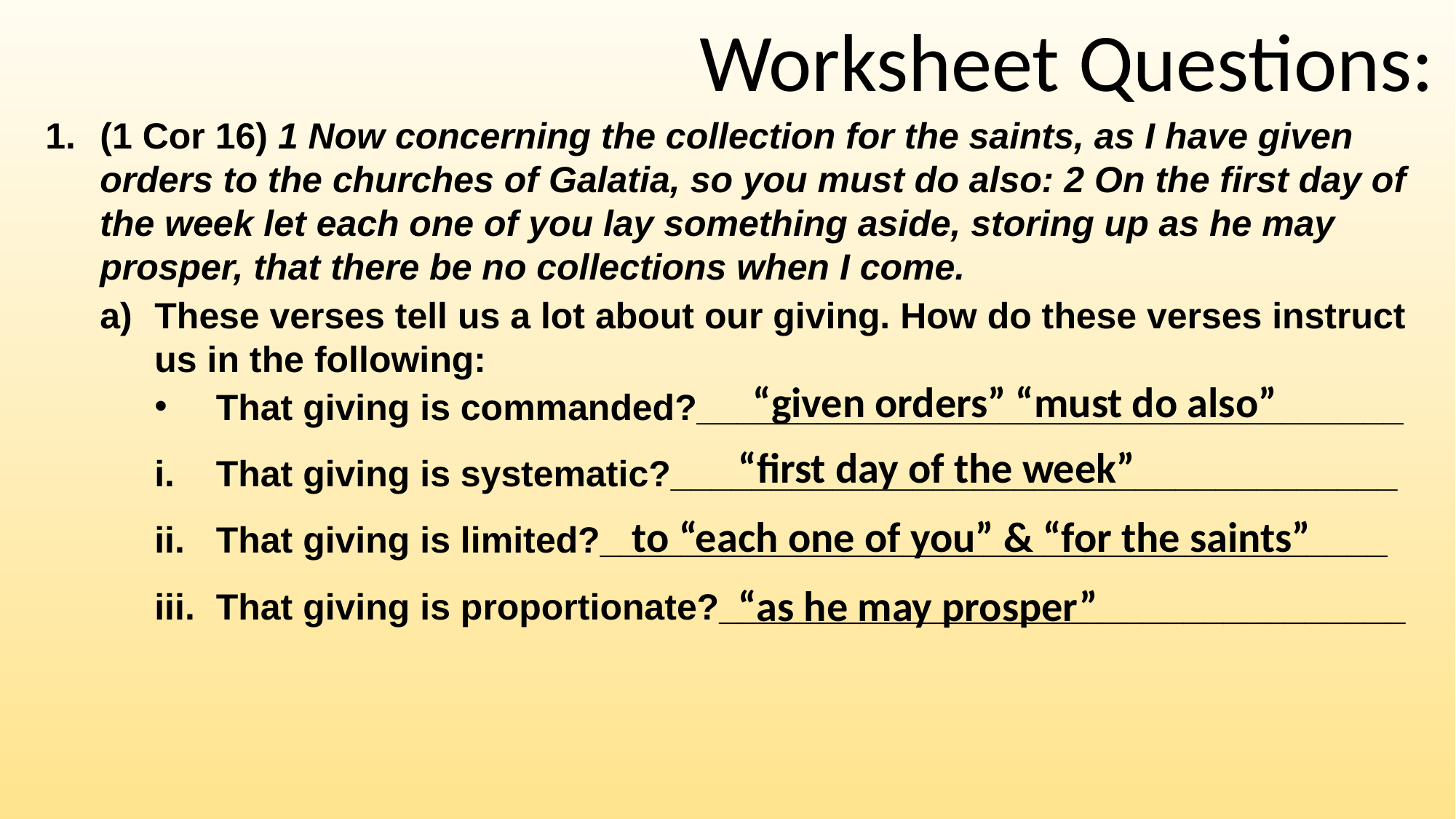

Worksheet Questions:
(1 Cor 16) 1 Now concerning the collection for the saints, as I have given orders to the churches of Galatia, so you must do also: 2 On the first day of the week let each one of you lay something aside, storing up as he may prosper, that there be no collections when I come.
These verses tell us a lot about our giving. How do these verses instruct us in the following:
That giving is commanded?___________________________________
That giving is systematic?____________________________________
That giving is limited?_______________________________________
That giving is proportionate?__________________________________
“given orders” “must do also”
“first day of the week”
to “each one of you” & “for the saints”
“as he may prosper”